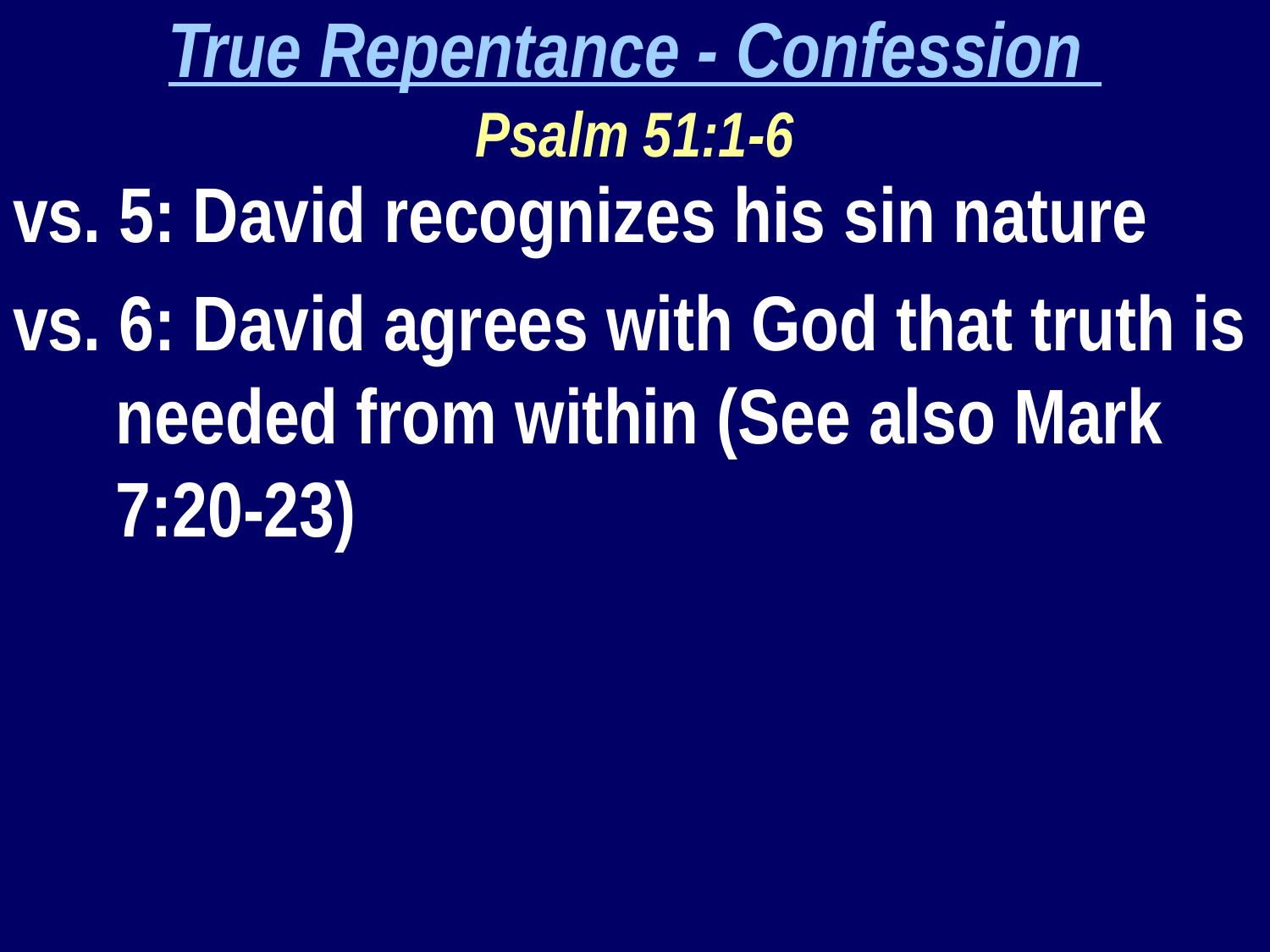

True Repentance - Confession
Psalm 51:1-6
vs. 5: David recognizes his sin nature
vs. 6: David agrees with God that truth is needed from within (See also Mark 7:20-23)